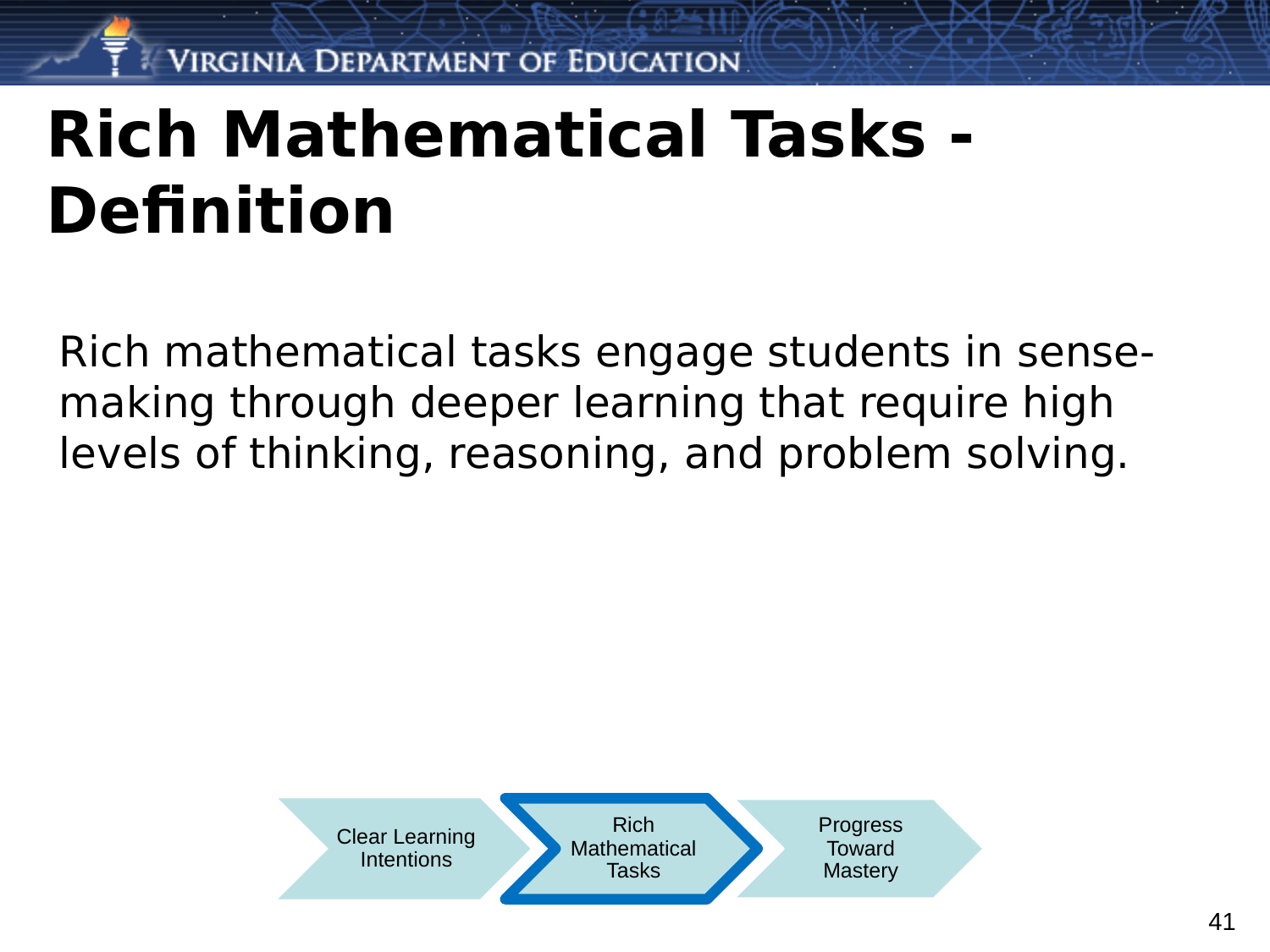

Rich Mathematical Tasks - Definition
Rich mathematical tasks engage students in sense-making through deeper learning that require high levels of thinking, reasoning, and problem solving.

Clear Learning Intentions

Rich Mathematical Tasks

Progress Toward Mastery
41